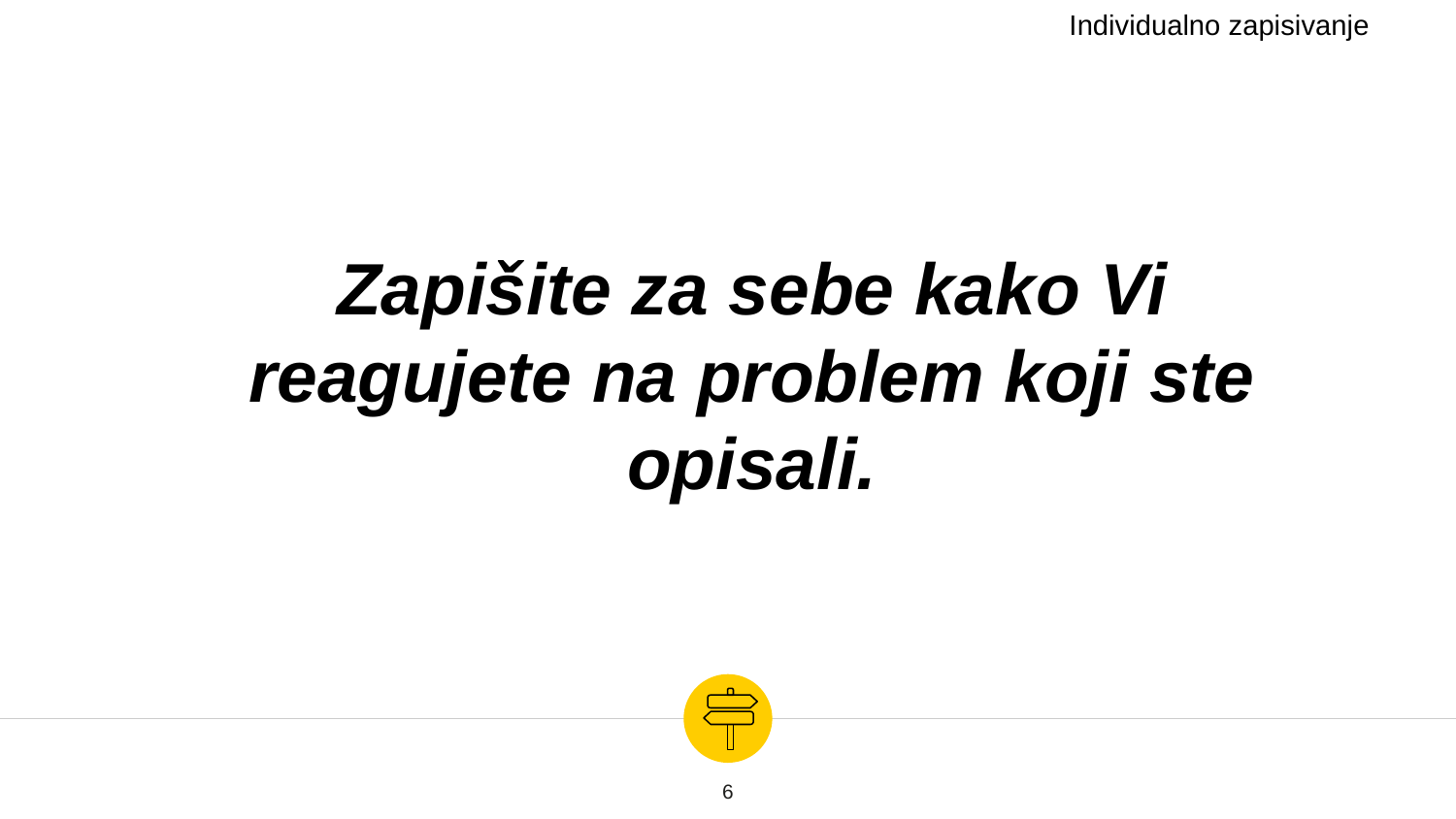

Individualno zapisivanje
Zapišite za sebe kako Vi reagujete na problem koji ste opisali.

6